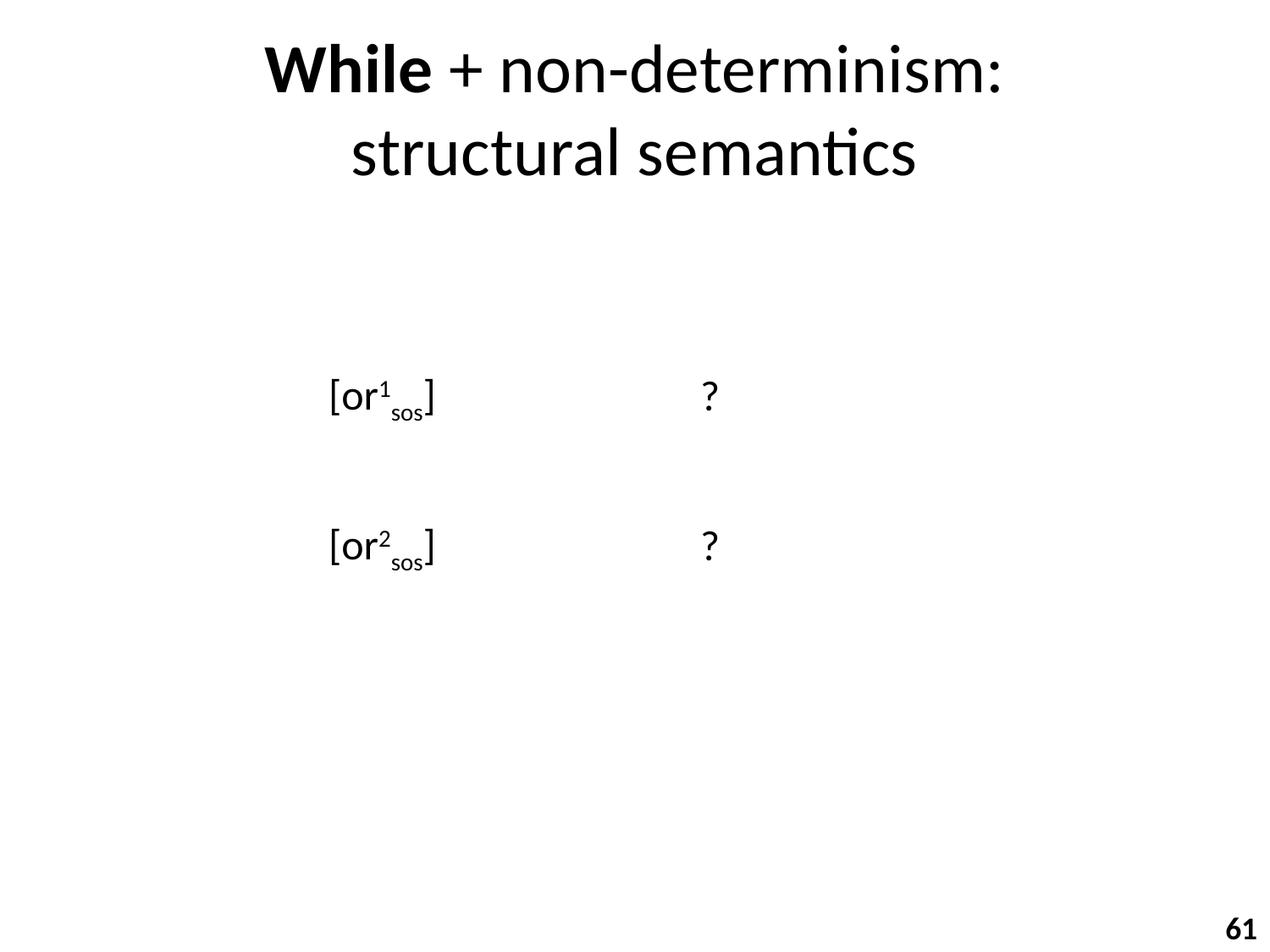

# While + non-determinism: structural semantics
[or1sos]
?
[or2sos]
?
61